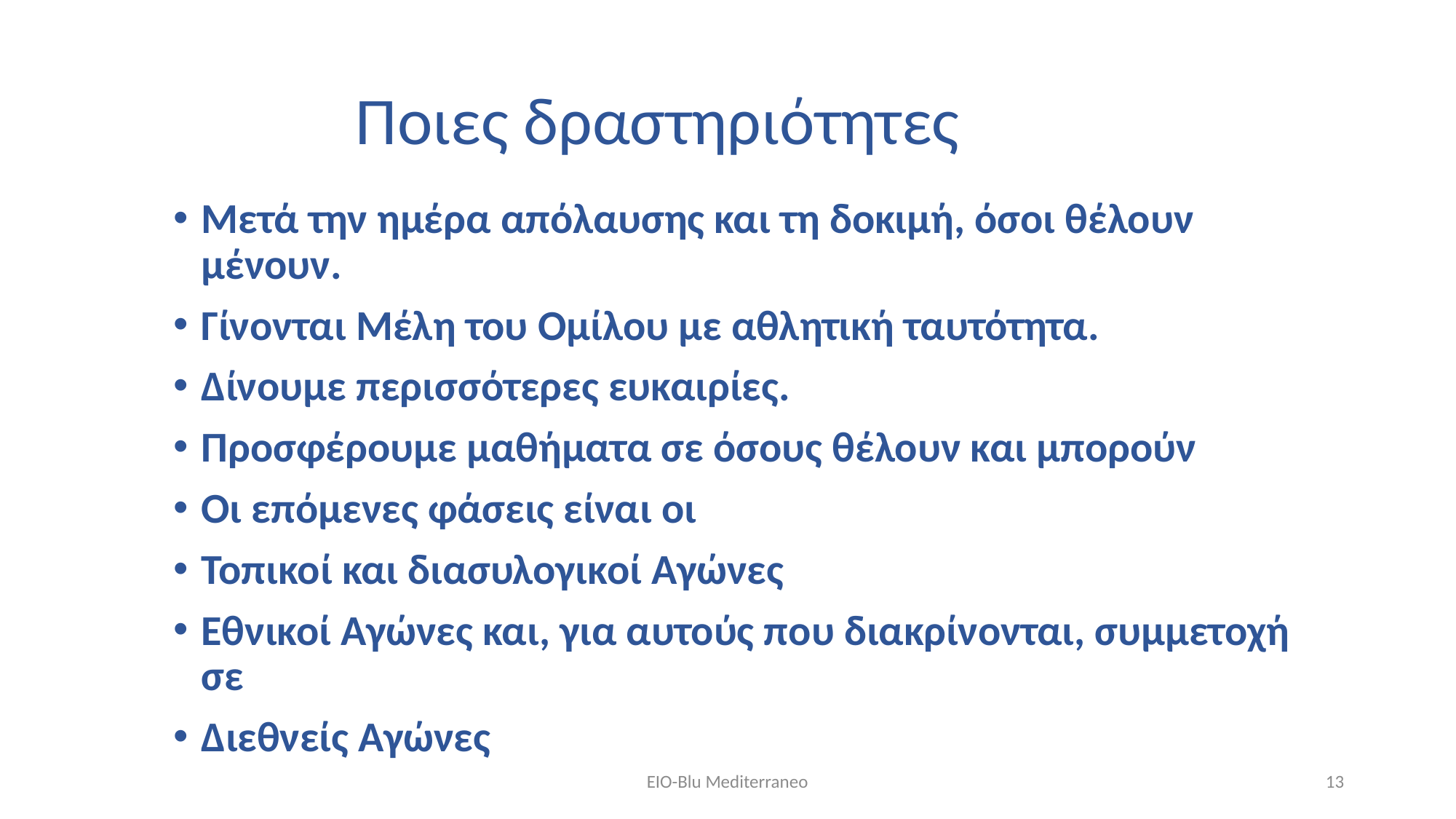

# Ποιες δραστηριότητες
Μετά την ημέρα απόλαυσης και τη δοκιμή, όσοι θέλουν μένουν.
Γίνονται Μέλη του Ομίλου με αθλητική ταυτότητα.
Δίνουμε περισσότερες ευκαιρίες.
Προσφέρουμε μαθήματα σε όσους θέλουν και μπορούν
Οι επόμενες φάσεις είναι οι
Τοπικοί και διασυλογικοί Αγώνες
Εθνικοί Αγώνες και, για αυτούς που διακρίνονται, συμμετοχή σε
Διεθνείς Αγώνες

EIO-Blu Mediterraneo
13